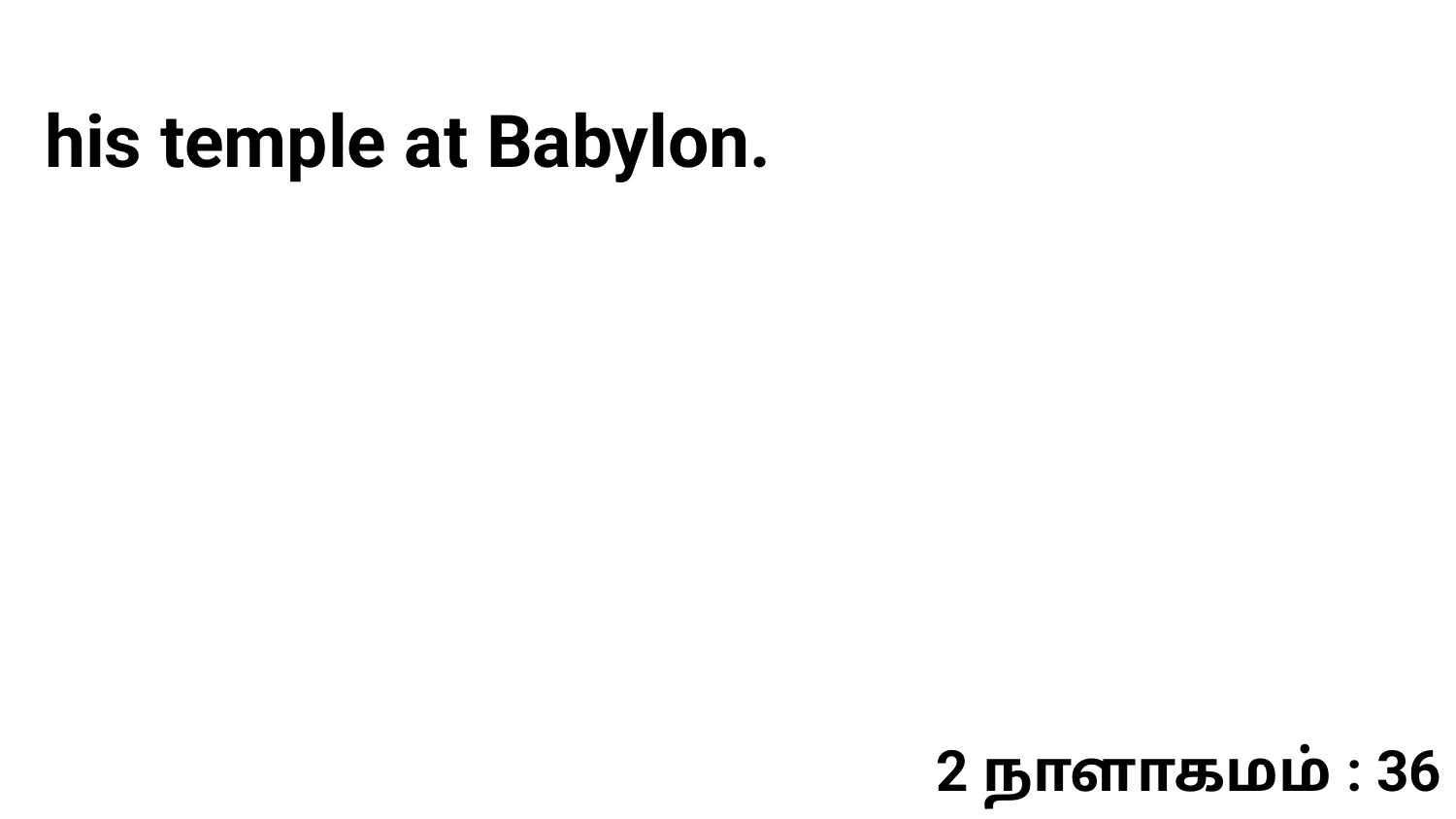

his temple at Babylon.
2 நாளாகமம் : 36